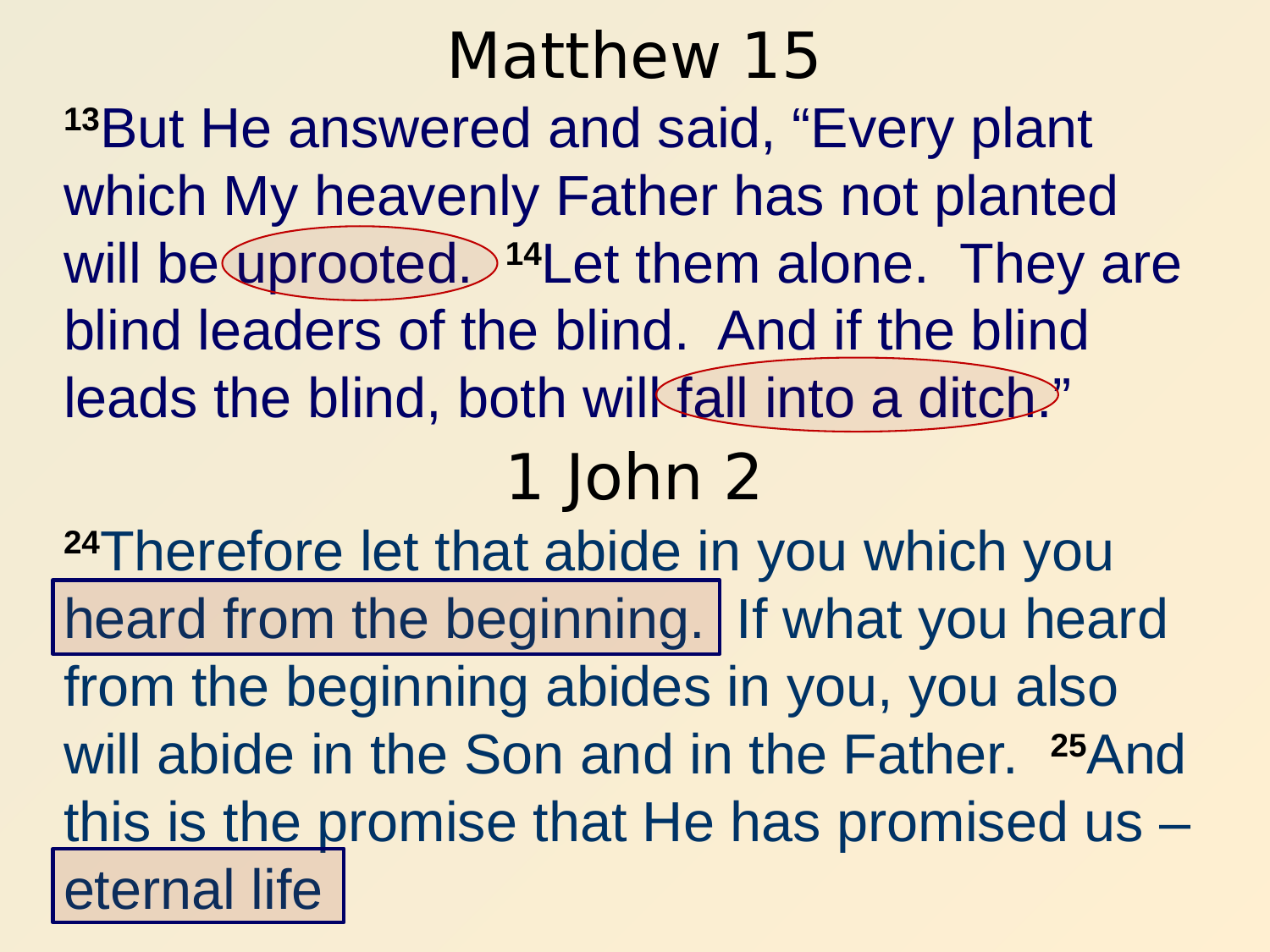

# Matthew 15
13But He answered and said, “Every plant which My heavenly Father has not planted will be uprooted.  14Let them alone.  They are blind leaders of the blind.  And if the blind leads the blind, both will fall into a ditch.”
1 John 2
24Therefore let that abide in you which you heard from the beginning.  If what you heard from the beginning abides in you, you also will abide in the Son and in the Father.  25And this is the promise that He has promised us – eternal life